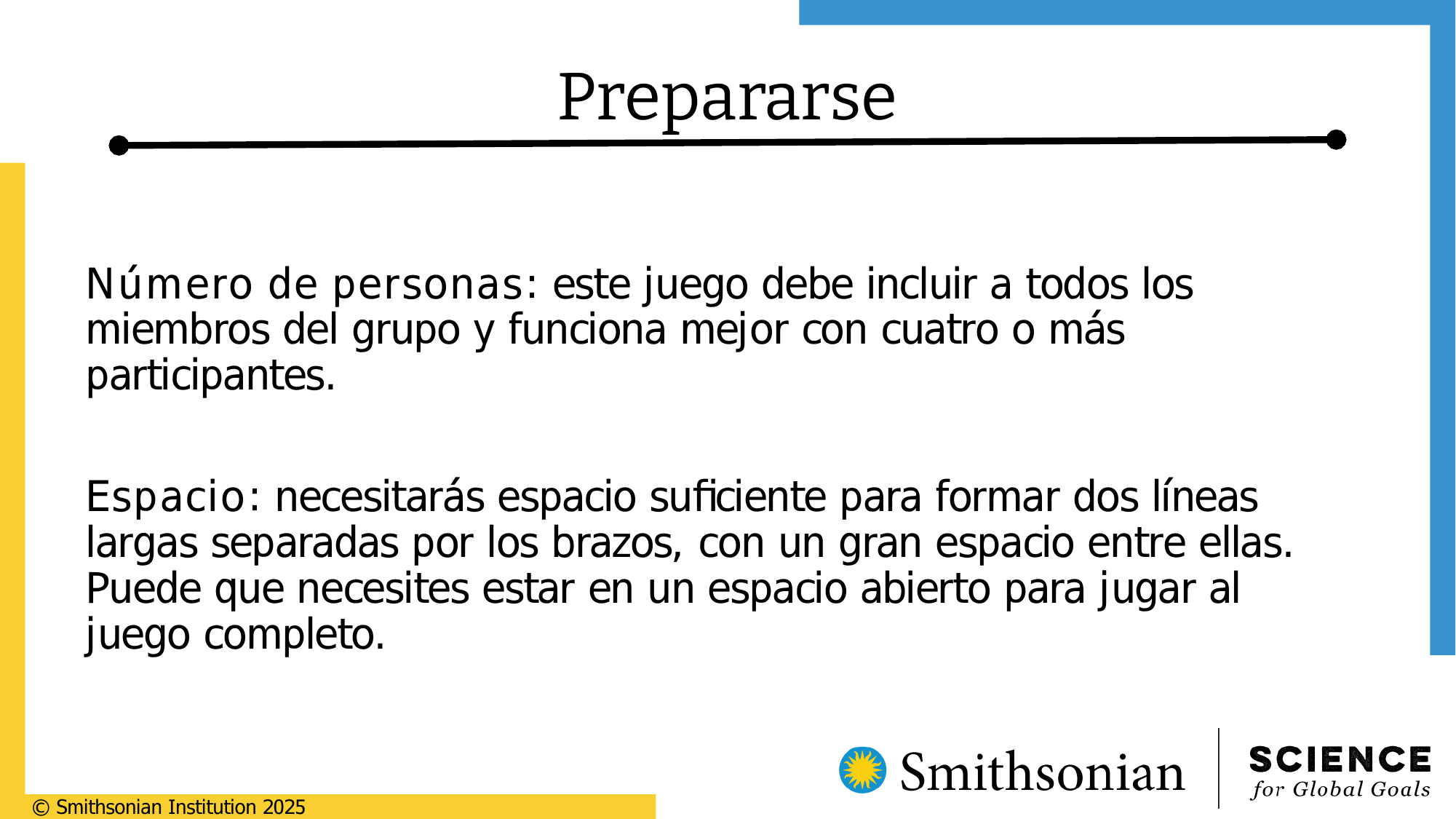

# Prepararse
Número de personas: este juego debe incluir a todos los miembros del grupo y funciona mejor con cuatro o más participantes.

Espacio: necesitarás espacio suficiente para formar dos líneas largas separadas por los brazos, con un gran espacio entre ellas. Puede que necesites estar en un espacio abierto para jugar al juego completo.